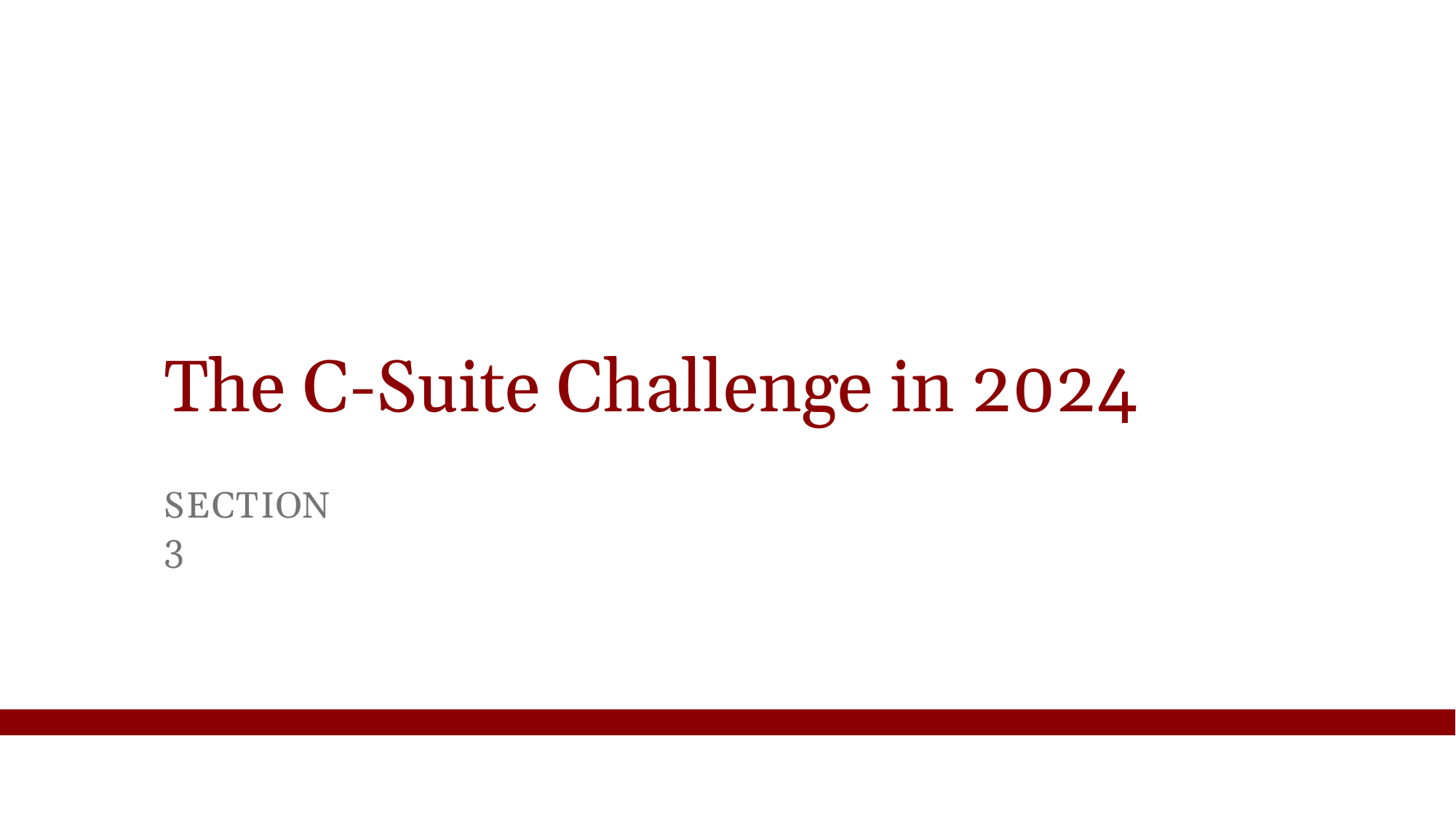

The C-Suite Challenge in 2024
SECTION 3